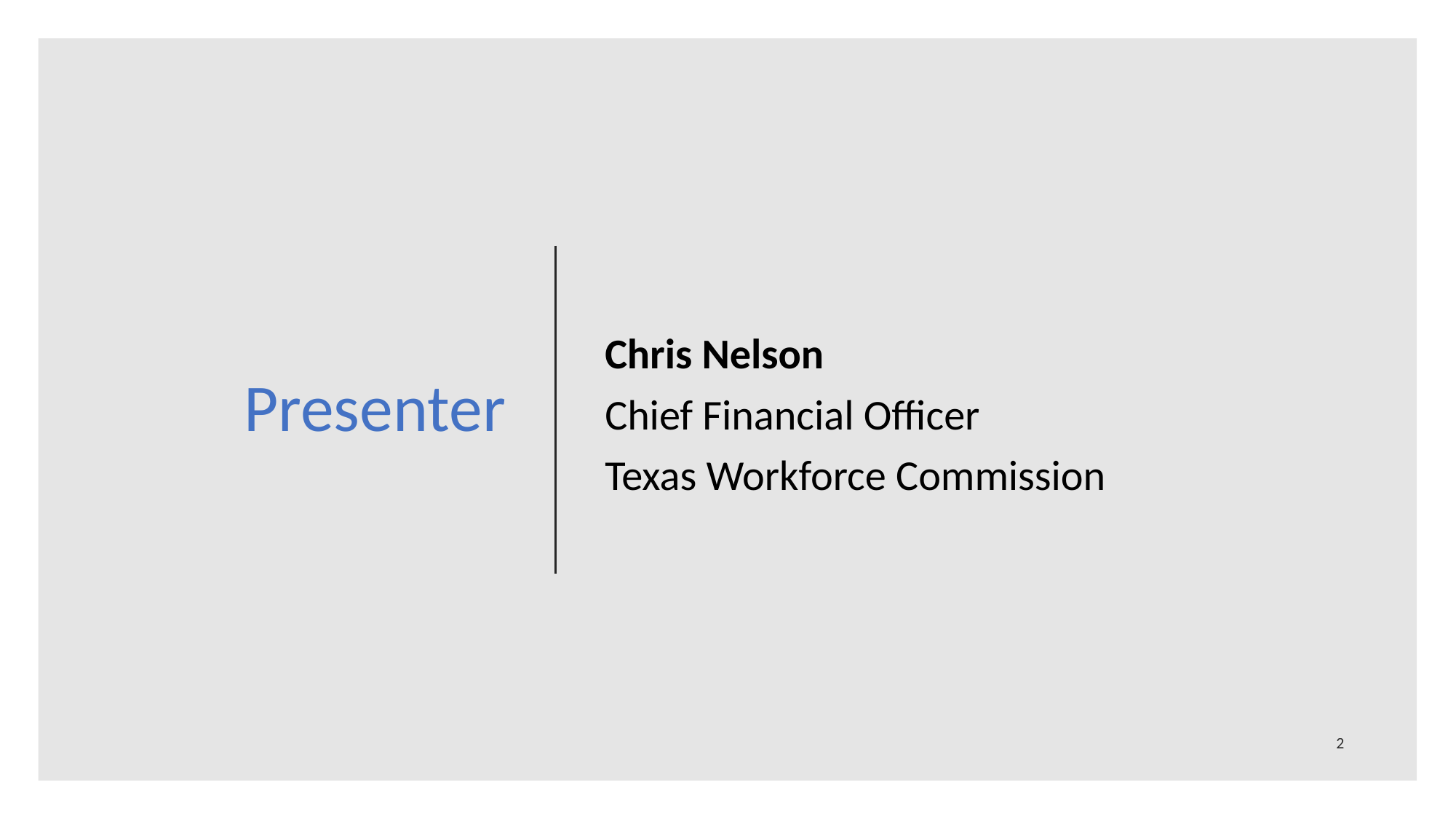

# Presenter
Chris Nelson
Chief Financial Officer
Texas Workforce Commission
2